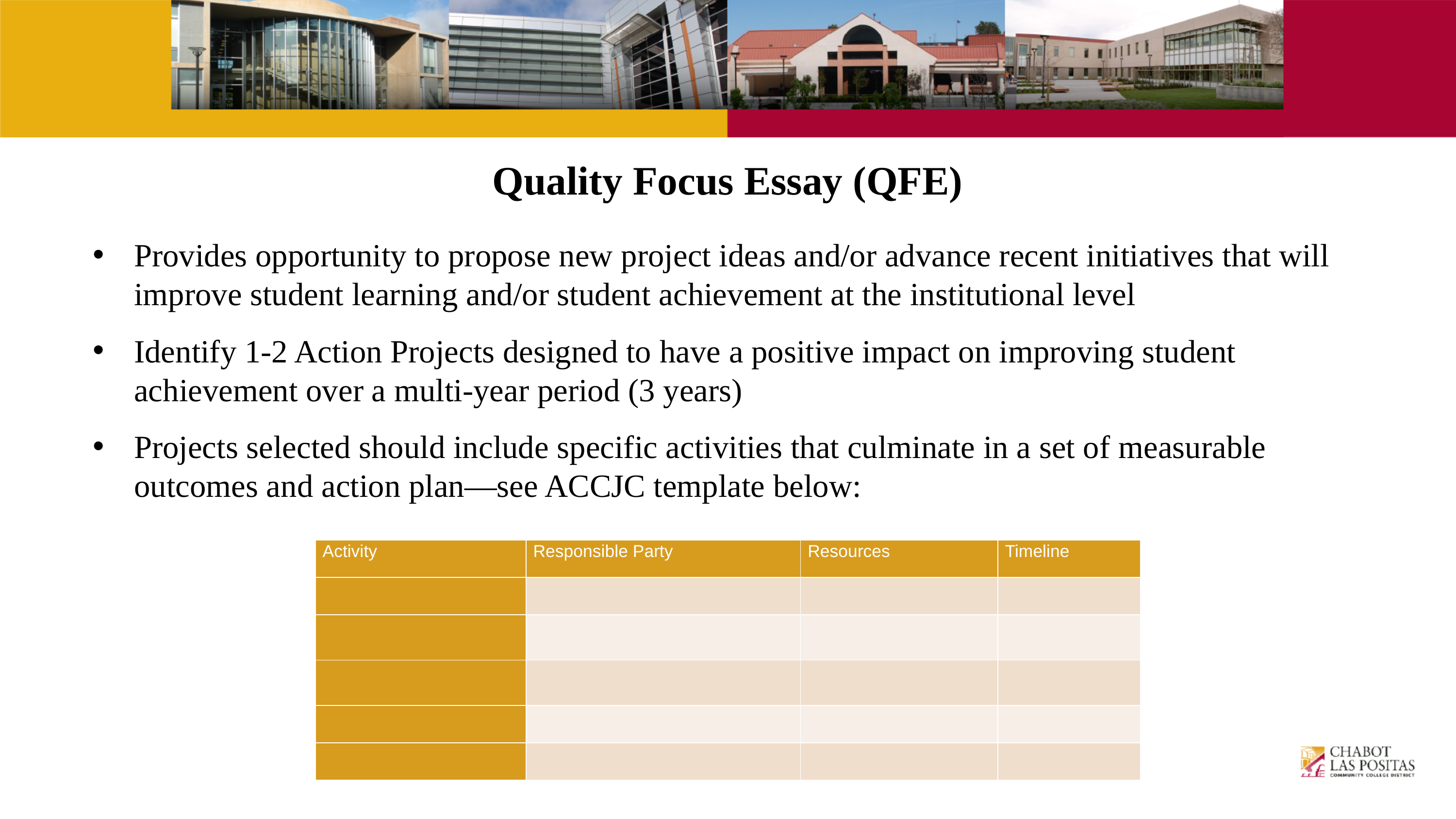

Quality Focus Essay (QFE)

Provides opportunity to propose new project ideas and/or advance recent initiatives that will improve student learning and/or student achievement at the institutional level
Identify 1-2 Action Projects designed to have a positive impact on improving student achievement over a multi-year period (3 years)
Projects selected should include specific activities that culminate in a set of measurable outcomes and action plan—see ACCJC template below:
| Activity | Responsible Party | Resources | Timeline |
| --- | --- | --- | --- |
|  |  |  |  |
|  |  |  |  |
|  |  |  |  |
|  |  |  |  |
|  |  |  |  |